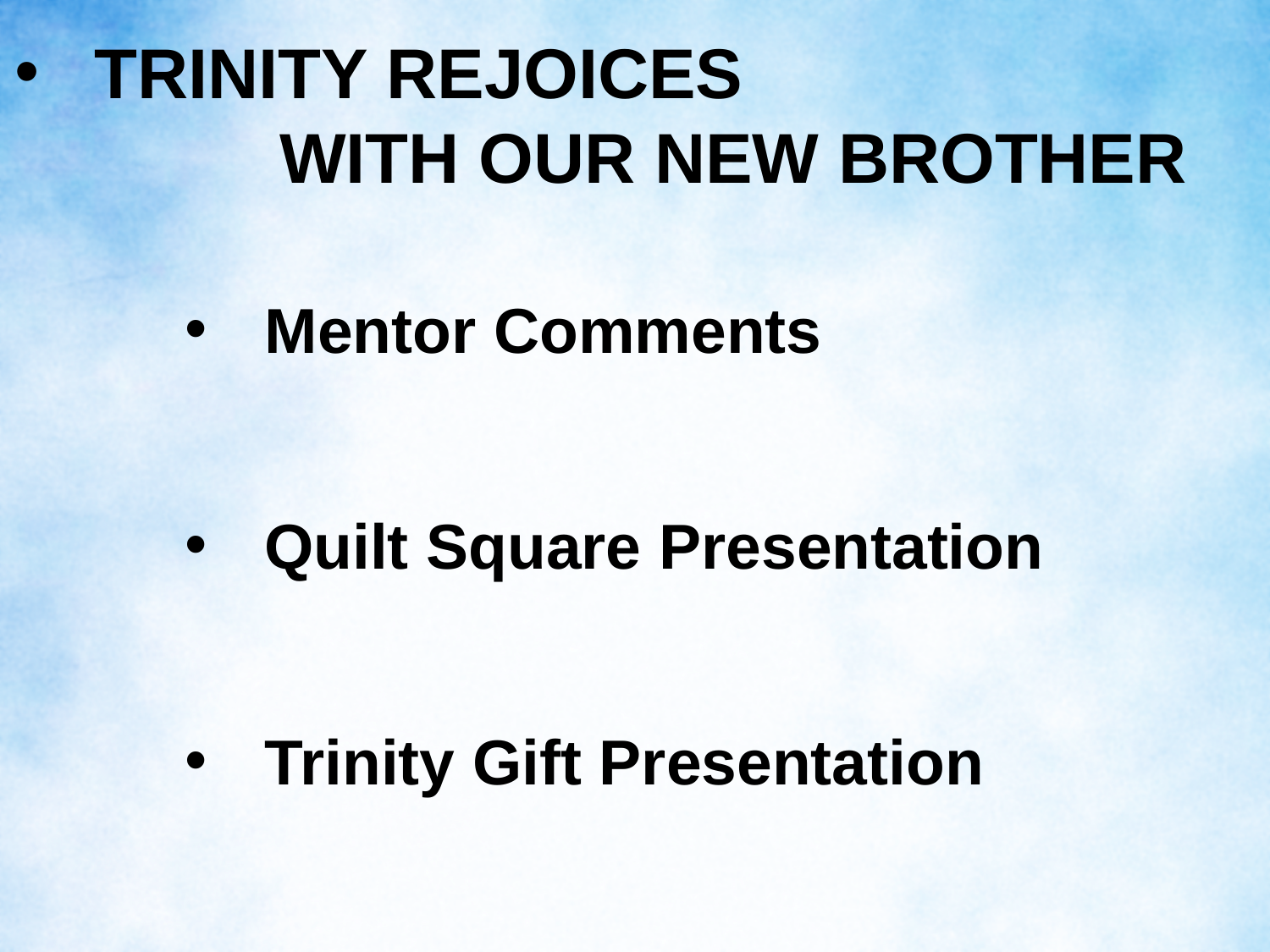

TRINITY REJOICES                                 WITH OUR NEW BROTHER
Mentor Comments

Quilt Square Presentation

Trinity Gift Presentation